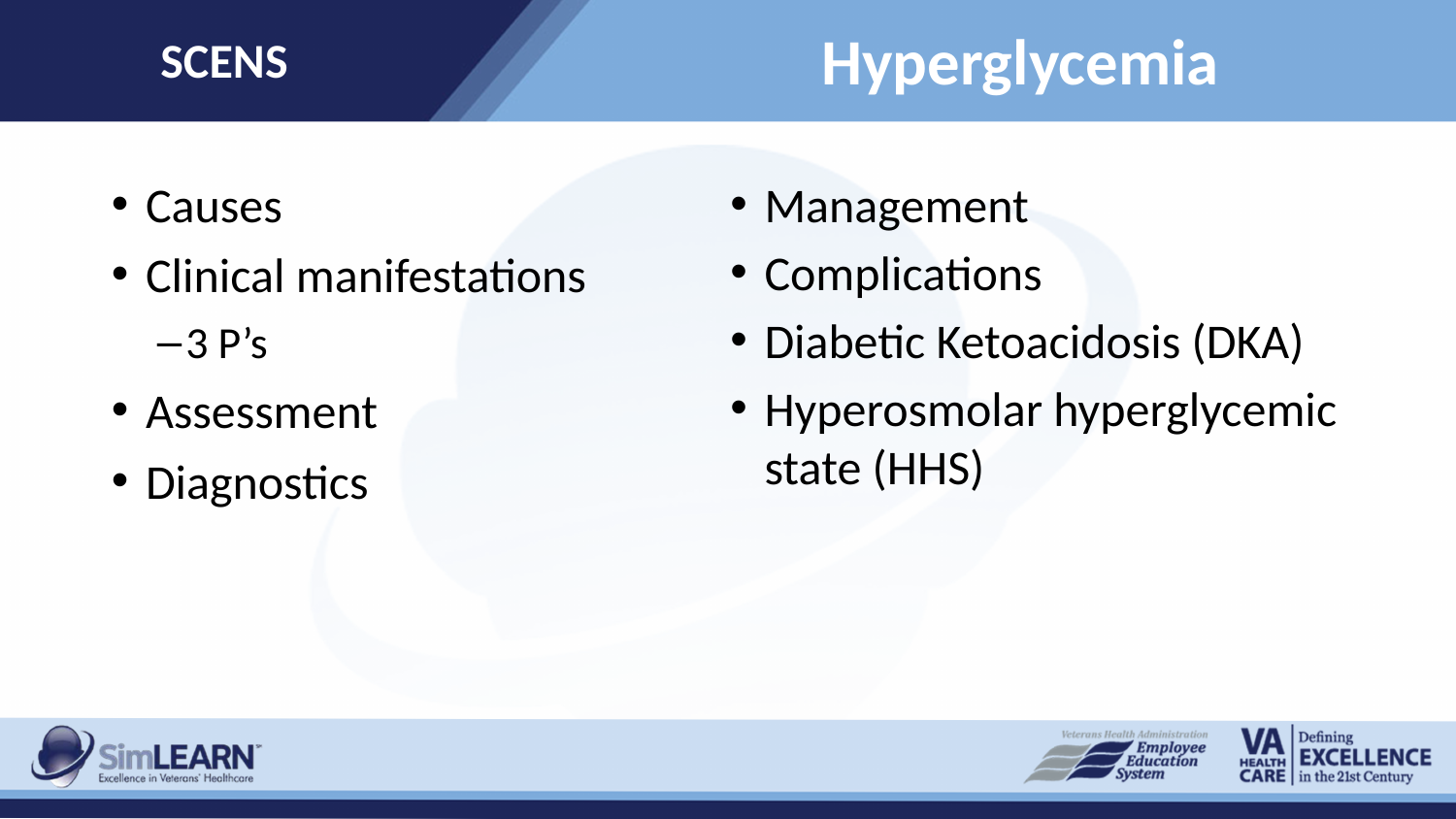

SCENS
# Hyperglycemia
Causes
Clinical manifestations
3 P’s
Assessment
Diagnostics

Management
Complications
Diabetic Ketoacidosis (DKA)
Hyperosmolar hyperglycemic state (HHS)